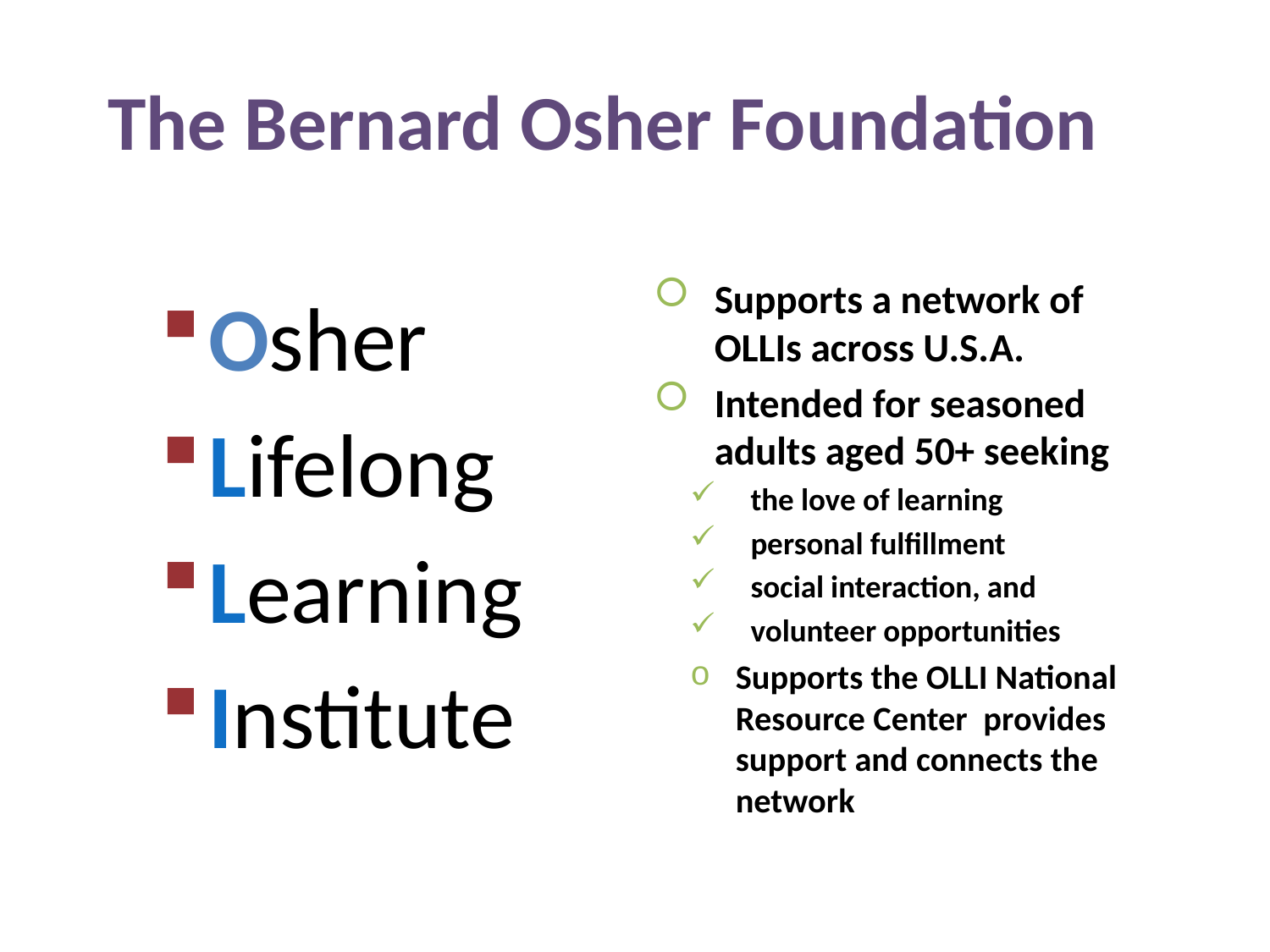

# The Bernard Osher Foundation

Supports a network of OLLIs across U.S.A.
Intended for seasoned adults aged 50+ seeking
the love of learning
personal fulfillment
social interaction, and
volunteer opportunities
Supports the OLLI National Resource Center  provides support and connects the network

Osher
Lifelong
Learning
Institute